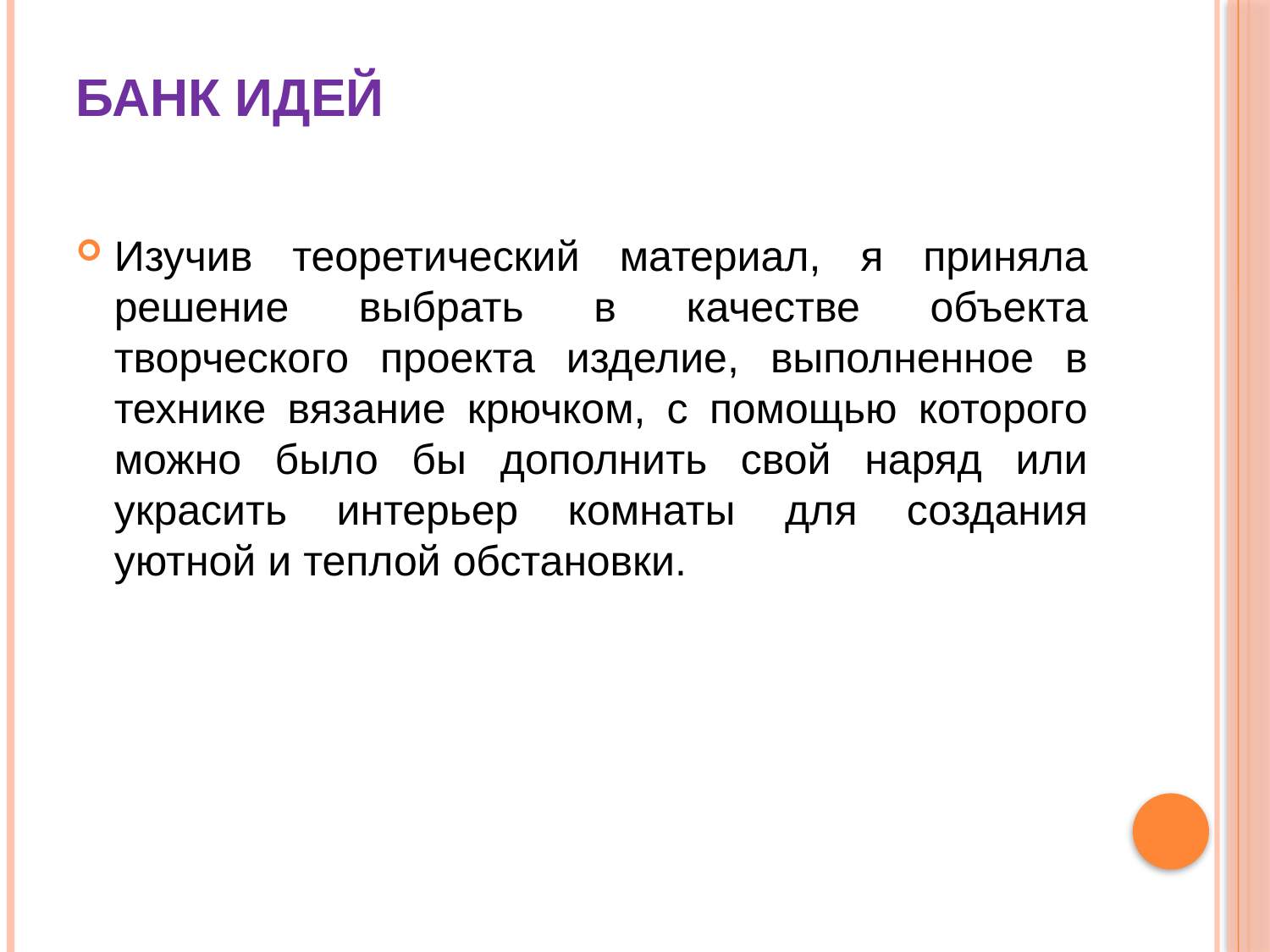

# Банк идей
Изучив теоретический материал, я приняла решение выбрать в качестве объекта творческого проекта изделие, выполненное в технике вязание крючком, с помощью которого можно было бы дополнить свой наряд или украсить интерьер комнаты для создания уютной и теплой обстановки.